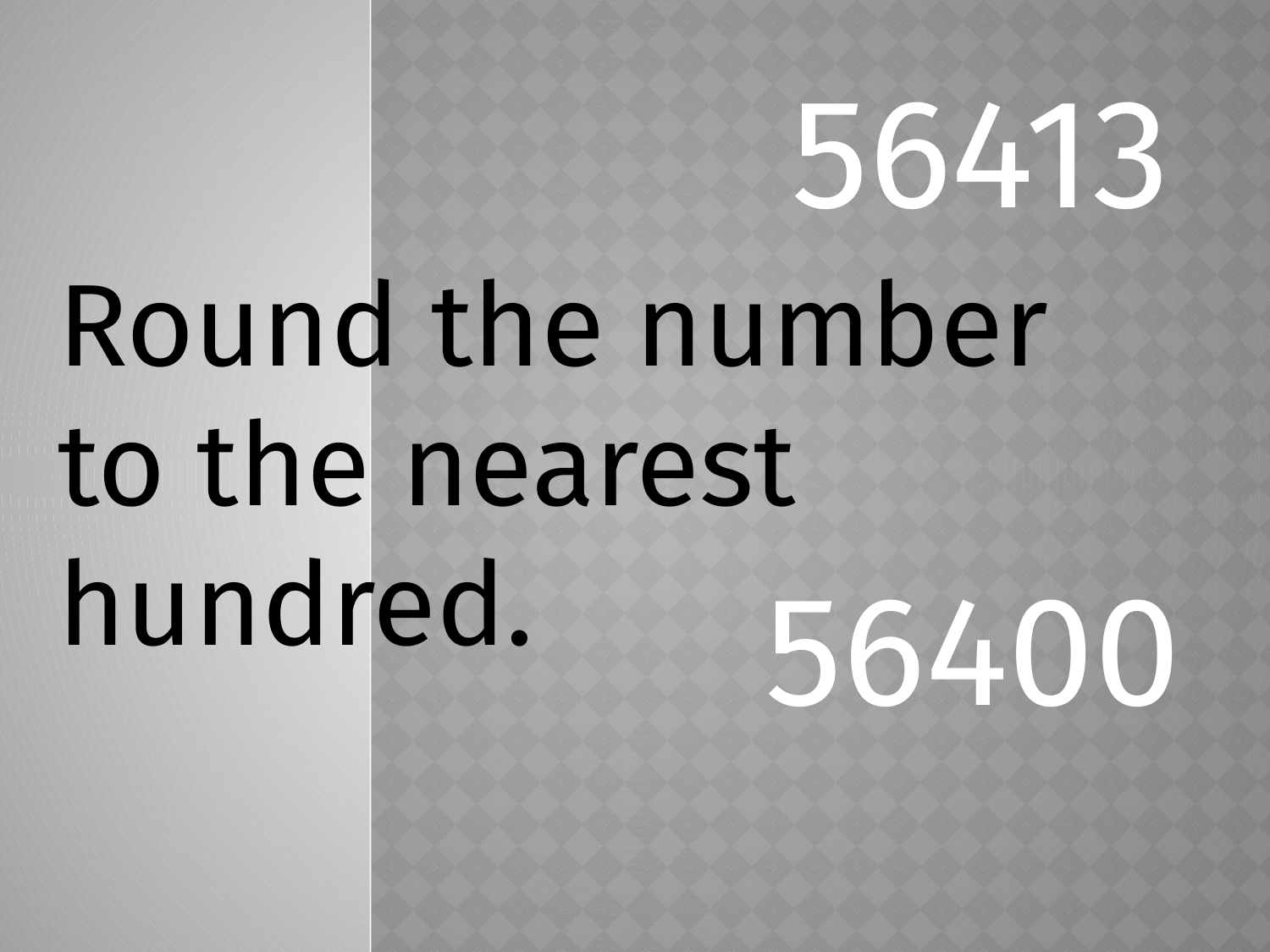

56413
Round the number to the nearest hundred.
56400